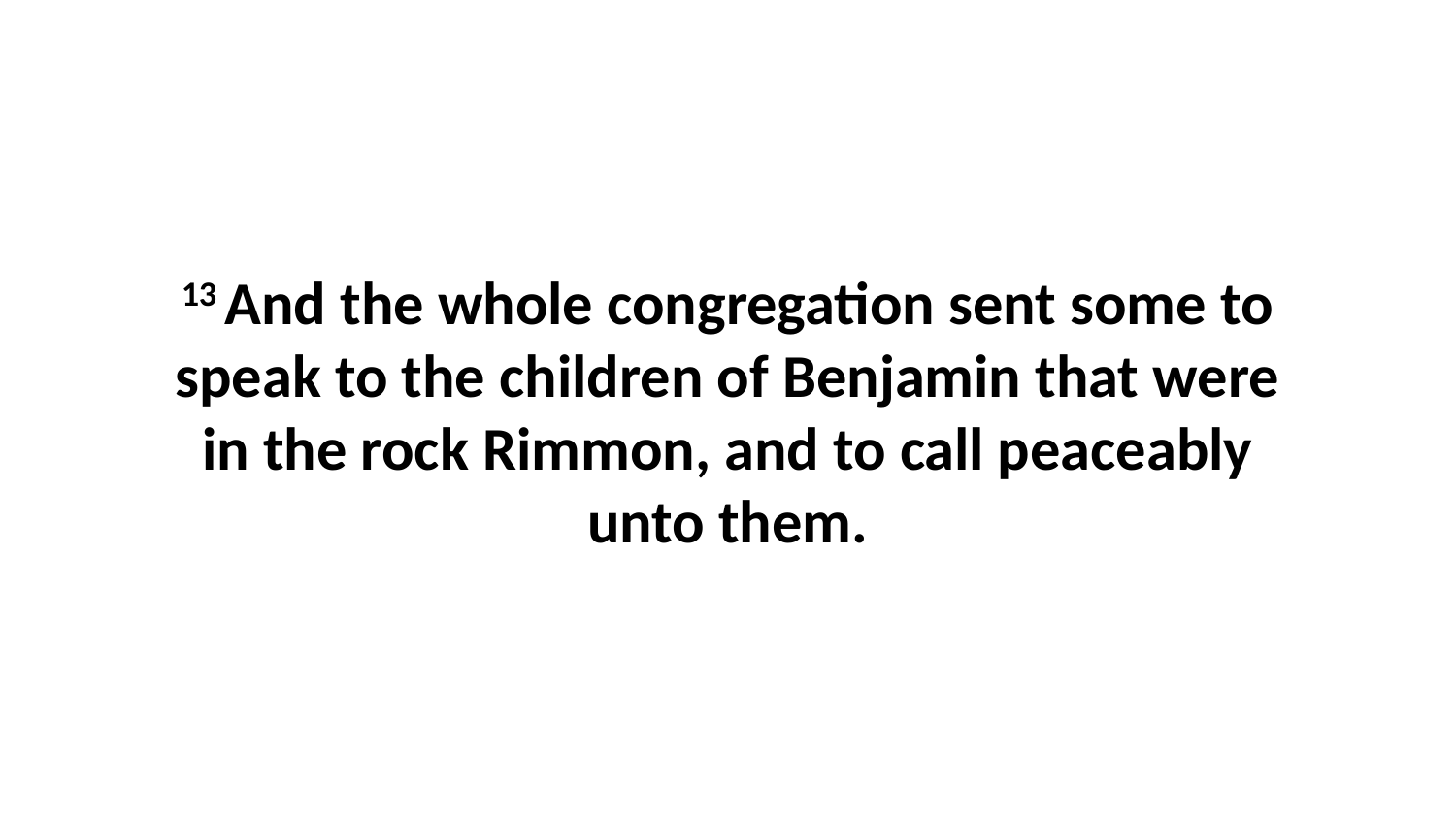

13 And the whole congregation sent some to speak to the children of Benjamin that were in the rock Rimmon, and to call peaceably unto them.